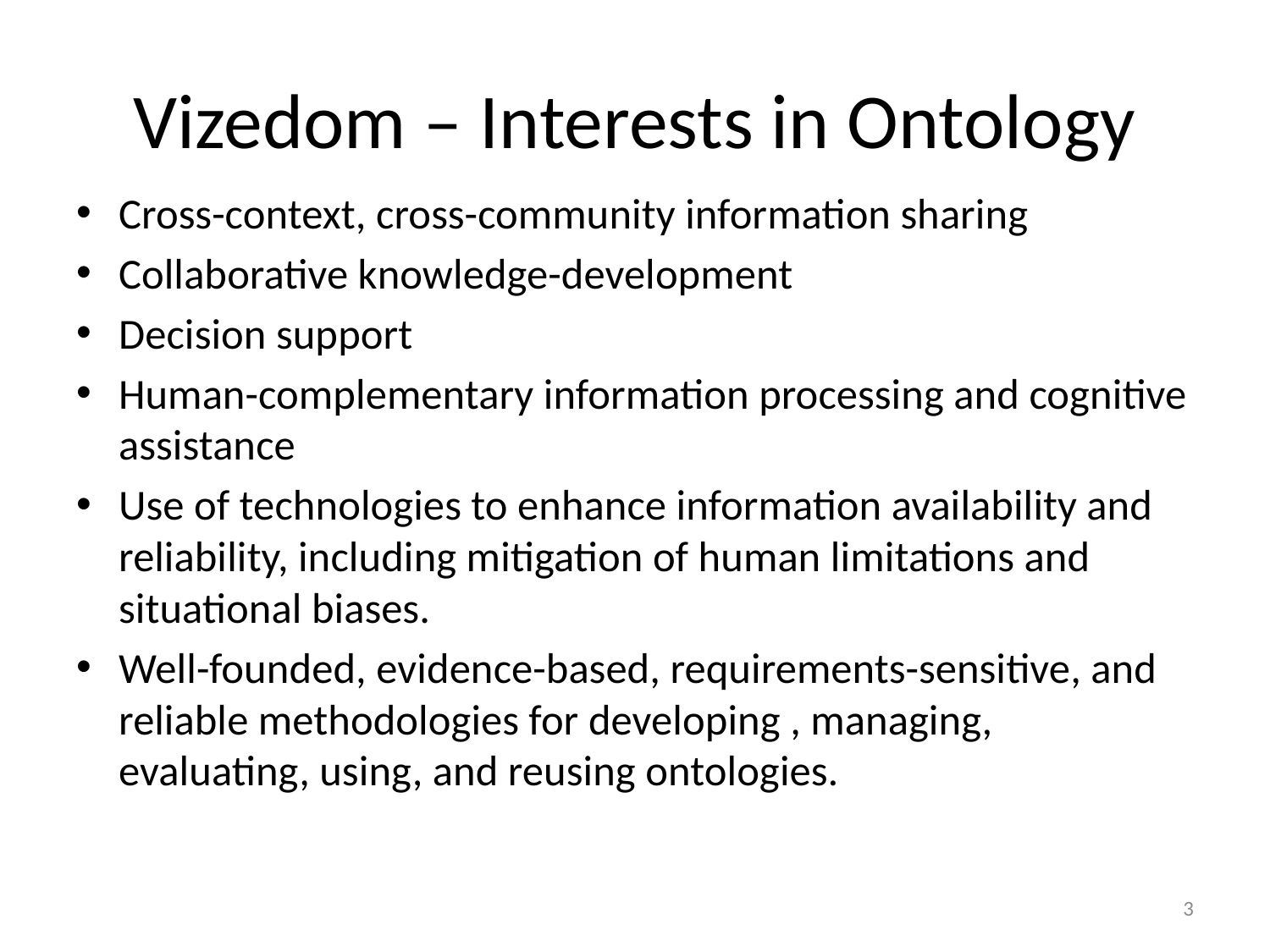

# Vizedom – Interests in Ontology
Cross-context, cross-community information sharing
Collaborative knowledge-development
Decision support
Human-complementary information processing and cognitive assistance
Use of technologies to enhance information availability and reliability, including mitigation of human limitations and situational biases.
Well-founded, evidence-based, requirements-sensitive, and reliable methodologies for developing , managing, evaluating, using, and reusing ontologies.

3